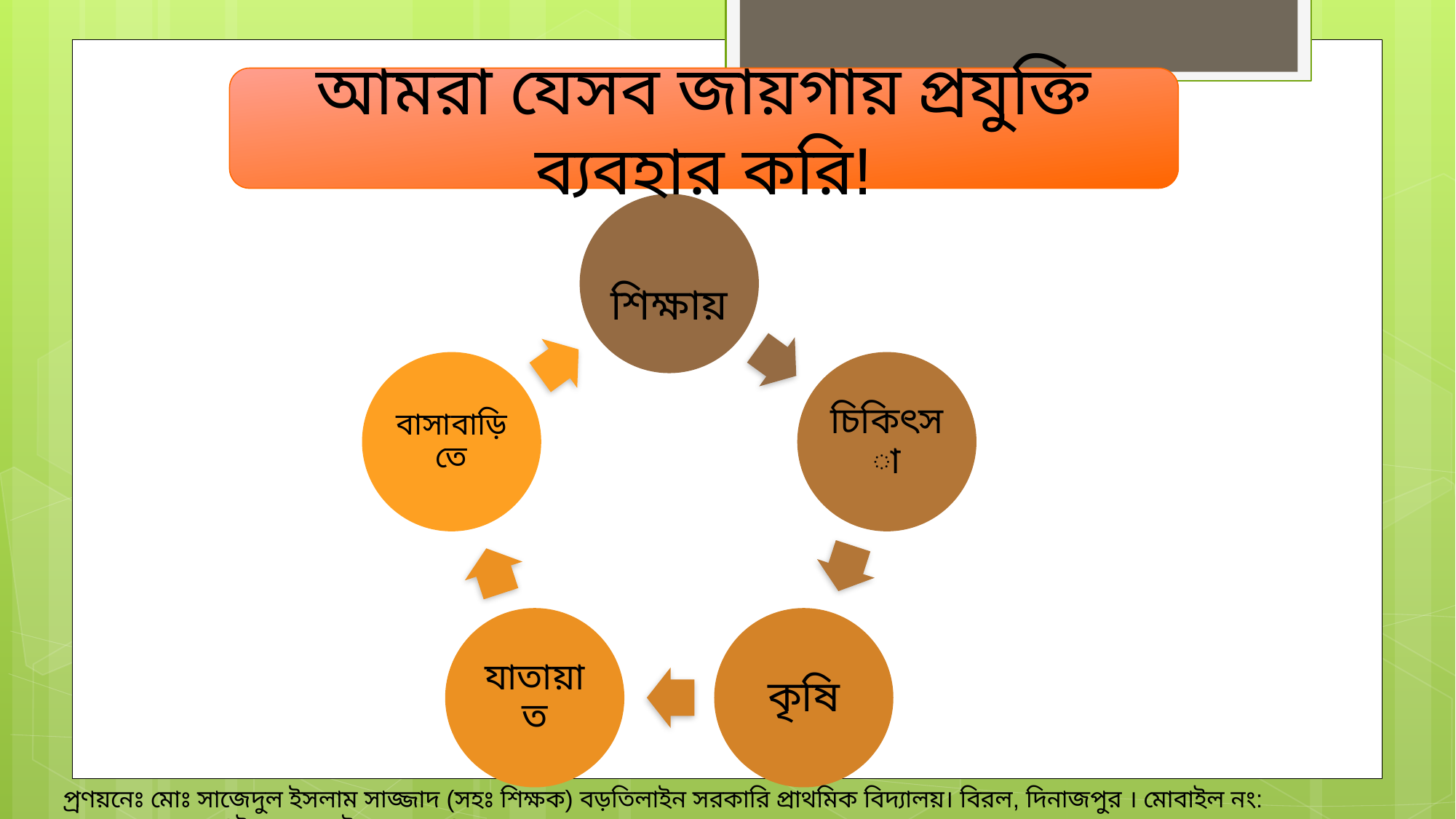

আমরা যেসব জায়গায় প্রযুক্তি ব্যবহার করি!
 শিক্ষায়

চিকিৎসা

কৃষি

যাতায়াত

বাসাবাড়িতে

প‌্রণয়নেঃ মোঃ সাজেদুল ইসলাম সাজ্জাদ (সহঃ শিক্ষক) বড়তিলাইন সরকারি প্রাথমিক বিদ‌্যালয়। বিরল, দিনাজপুর । মোবাইল নং: ০১৭১০৫১৫৯৯৬( ইমো+হোয়াটস অ‌্যাপস )